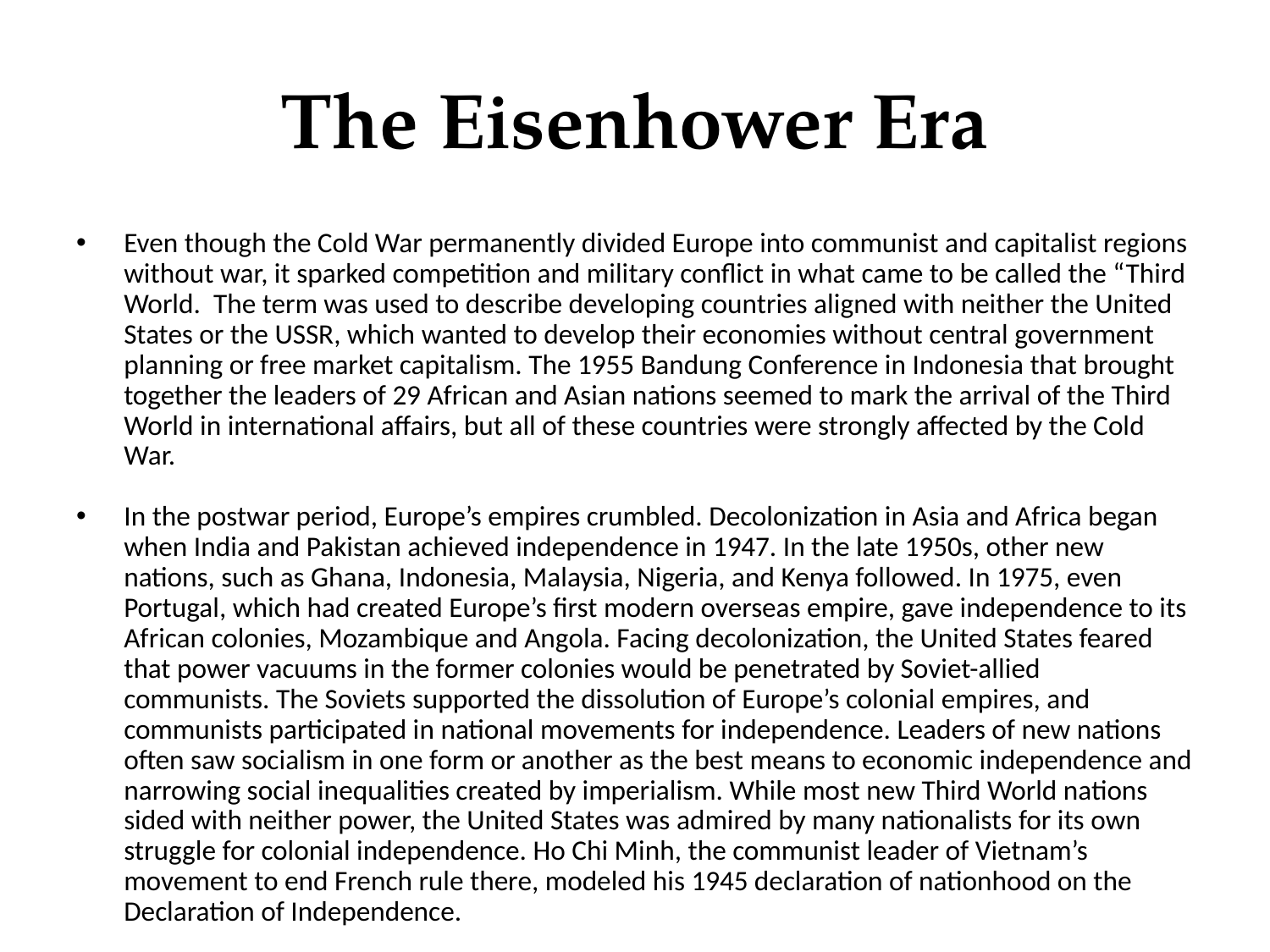

# The Eisenhower Era
Even though the Cold War permanently divided Europe into communist and capitalist regions without war, it sparked competition and military conflict in what came to be called the “Third World.  The term was used to describe developing countries aligned with neither the United States or the USSR, which wanted to develop their economies without central government planning or free market capitalism. The 1955 Bandung Conference in Indonesia that brought together the leaders of 29 African and Asian nations seemed to mark the arrival of the Third World in international affairs, but all of these countries were strongly affected by the Cold War.

In the postwar period, Europe’s empires crumbled. Decolonization in Asia and Africa began when India and Pakistan achieved independence in 1947. In the late 1950s, other new nations, such as Ghana, Indonesia, Malaysia, Nigeria, and Kenya followed. In 1975, even Portugal, which had created Europe’s first modern overseas empire, gave independence to its African colonies, Mozambique and Angola. Facing decolonization, the United States feared that power vacuums in the former colonies would be penetrated by Soviet-allied communists. The Soviets supported the dissolution of Europe’s colonial empires, and communists participated in national movements for independence. Leaders of new nations often saw socialism in one form or another as the best means to economic independence and narrowing social inequalities created by imperialism. While most new Third World nations sided with neither power, the United States was admired by many nationalists for its own struggle for colonial independence. Ho Chi Minh, the communist leader of Vietnam’s movement to end French rule there, modeled his 1945 declaration of nationhood on the Declaration of Independence.